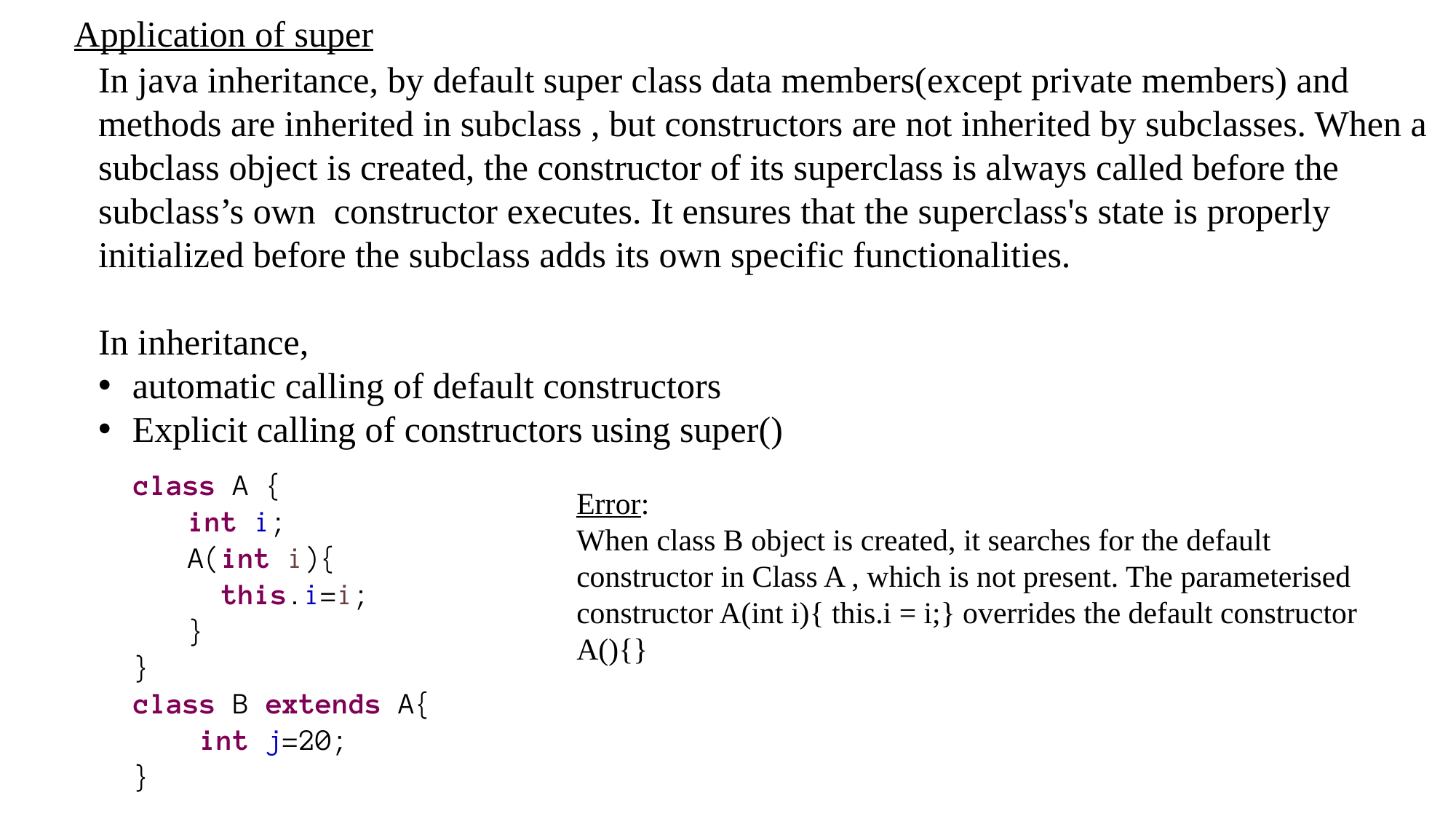

Application of super
In java inheritance, by default super class data members(except private members) and methods are inherited in subclass , but constructors are not inherited by subclasses. When a subclass object is created, the constructor of its superclass is always called before the subclass’s own  constructor executes. It ensures that the superclass's state is properly initialized before the subclass adds its own specific functionalities.

In inheritance,
automatic calling of default constructors
Explicit calling of constructors using super()
class A {
int i;
A(int i){
  this.i=i;
}
}
class B extends A{
    int j=20;
}
Error:
When class B object is created, it searches for the default constructor in Class A , which is not present. The parameterised constructor A(int i){ this.i = i;} overrides the default constructor A(){}